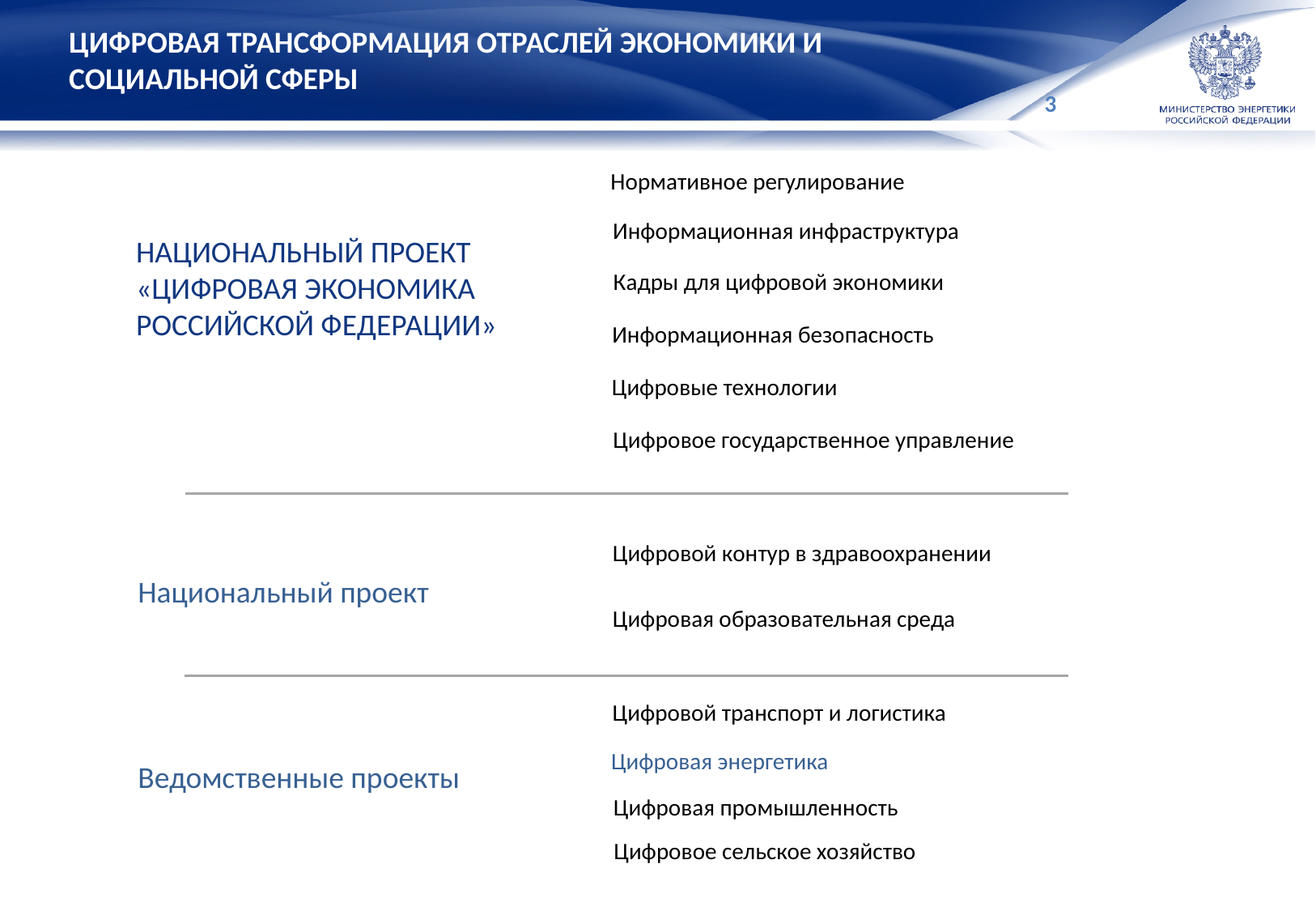

# ЦИФРОВАЯ ТРАНСФОРМАЦИЯ ОТРАСЛЕЙ ЭКОНОМИКИ И СОЦИАЛЬНОЙ СФЕРЫ
Нормативное регулирование
Информационная инфраструктура
НАЦИОНАЛЬНЫЙ ПРОЕКТ «ЦИФРОВАЯ ЭКОНОМИКА РОССИЙСКОЙ ФЕДЕРАЦИИ»
Кадры для цифровой экономики
Информационная безопасность
Цифровые технологии
Цифровое государственное управление
Цифровой контур в здравоохранении
Национальный проект
Цифровая образовательная среда
Цифровой транспорт и логистика
Цифровая энергетика
Ведомственные проекты
Цифровая промышленность
Цифровое сельское хозяйство